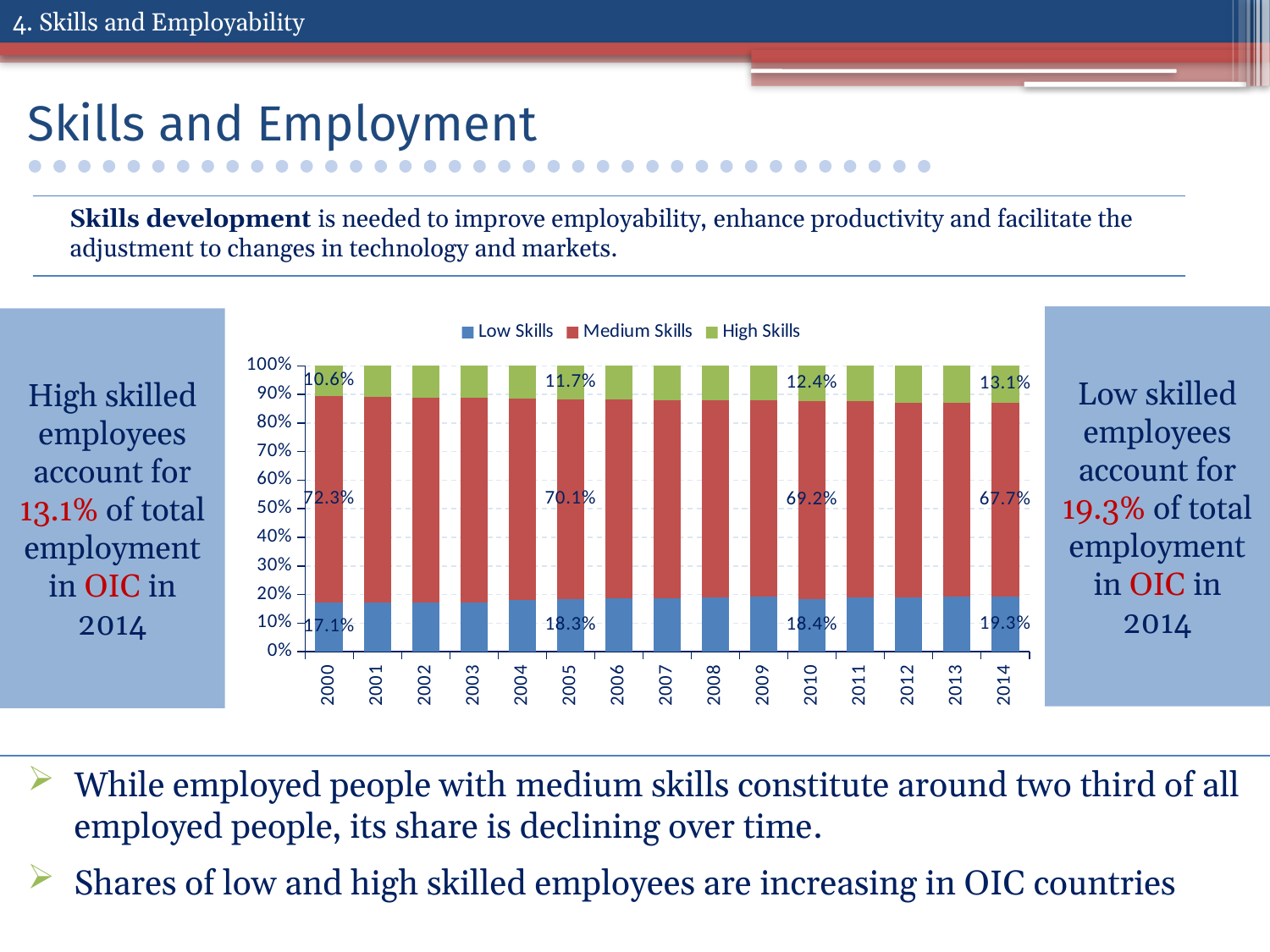

4. Skills and Employability
# Skills and Employment
Skills development is needed to improve employability, enhance productivity and facilitate the adjustment to changes in technology and markets.
Low skilled employees account for 19.3% of total employment in OIC in 2014
High skilled employees account for 13.1% of total employment in OIC in 2014

### Chart

| Category | Low Skills | Medium Skills | High Skills |
|---|---|---|---|
| 2000 | 0.17071840000000002 | 0.7233564 | 0.1059157 |
| 2001 | 0.1705525 | 0.721395 | 0.1080501 |
| 2002 | 0.1723997 | 0.7161369999999999 | 0.1114565 |
| 2003 | 0.17205700000000002 | 0.7153521 | 0.1125665 |
| 2004 | 0.179304 | 0.7065559 | 0.1141509 |
| 2005 | 0.18278870000000003 | 0.7007038 | 0.11652430000000001 |
| 2006 | 0.1857961 | 0.6962176999999999 | 0.1179924 |
| 2007 | 0.1872511 | 0.6926186 | 0.12012629999999999 |
| 2008 | 0.1893592 | 0.6912170999999999 | 0.1194314 |
| 2009 | 0.19240490000000002 | 0.6875246 | 0.1200819 |
| 2010 | 0.18426189999999998 | 0.6918671999999999 | 0.1238728 |
| 2011 | 0.18898530000000002 | 0.6863561 | 0.1246425 |
| 2012 | 0.1904292 | 0.6816491 | 0.1279112 |
| 2013 | 0.19226559999999998 | 0.6783540000000001 | 0.129377 |
| 2014 | 0.19277170000000002 | 0.676601 | 0.13061730000000002 |
While employed people with medium skills constitute around two third of all employed people, its share is declining over time.
Shares of low and high skilled employees are increasing in OIC countries